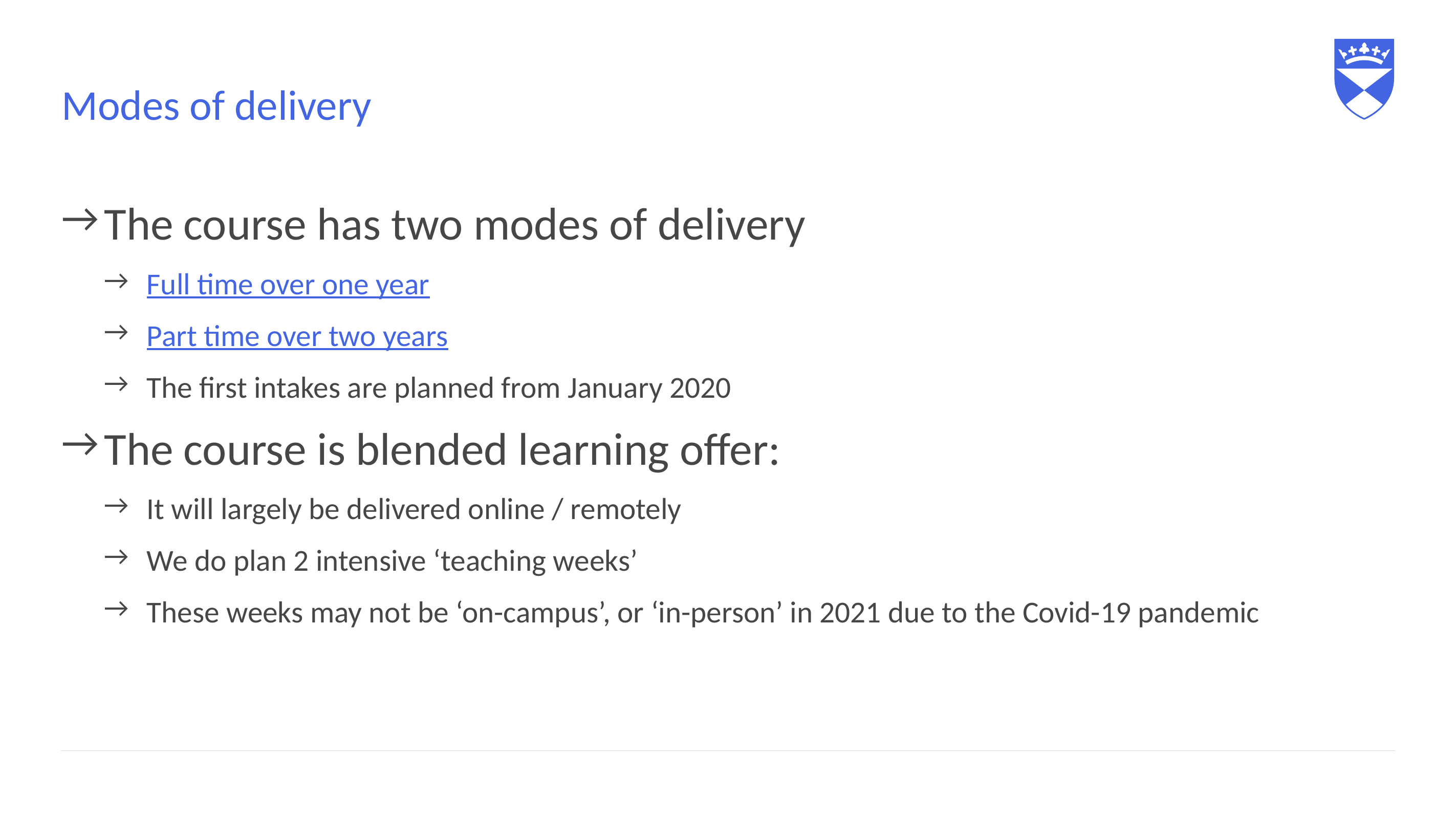

# Modes of delivery
The course has two modes of delivery
Full time over one year
Part time over two years
The first intakes are planned from January 2020
The course is blended learning offer:
It will largely be delivered online / remotely
We do plan 2 intensive ‘teaching weeks’
These weeks may not be ‘on-campus’, or ‘in-person’ in 2021 due to the Covid-19 pandemic